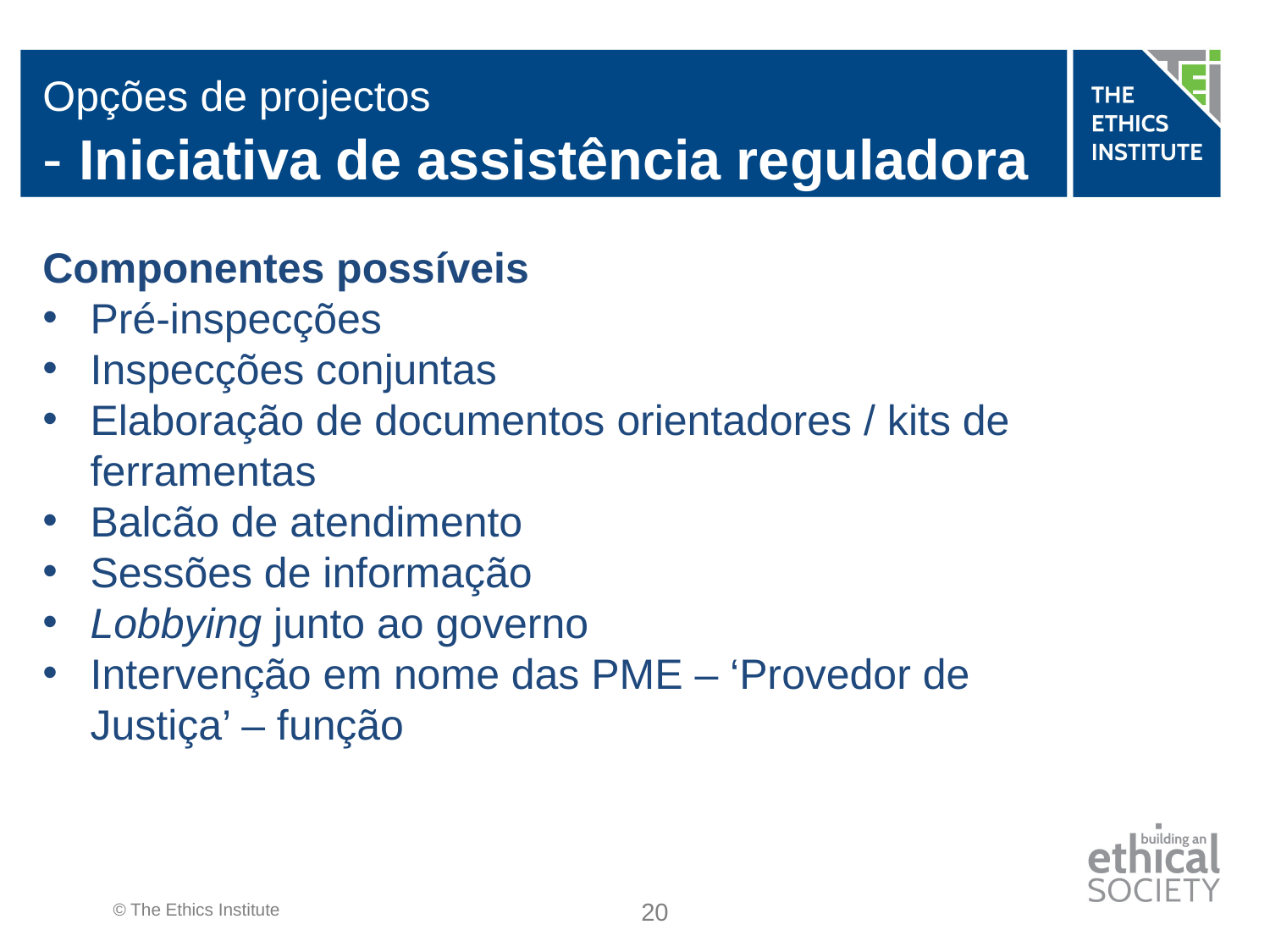

# Opções de projectos - Iniciativa de assistência reguladora
Componentes possíveis
Pré-inspecções
Inspecções conjuntas
Elaboração de documentos orientadores / kits de ferramentas
Balcão de atendimento
Sessões de informação
Lobbying junto ao governo
Intervenção em nome das PME – ‘Provedor de Justiça’ – função
20
© The Ethics Institute